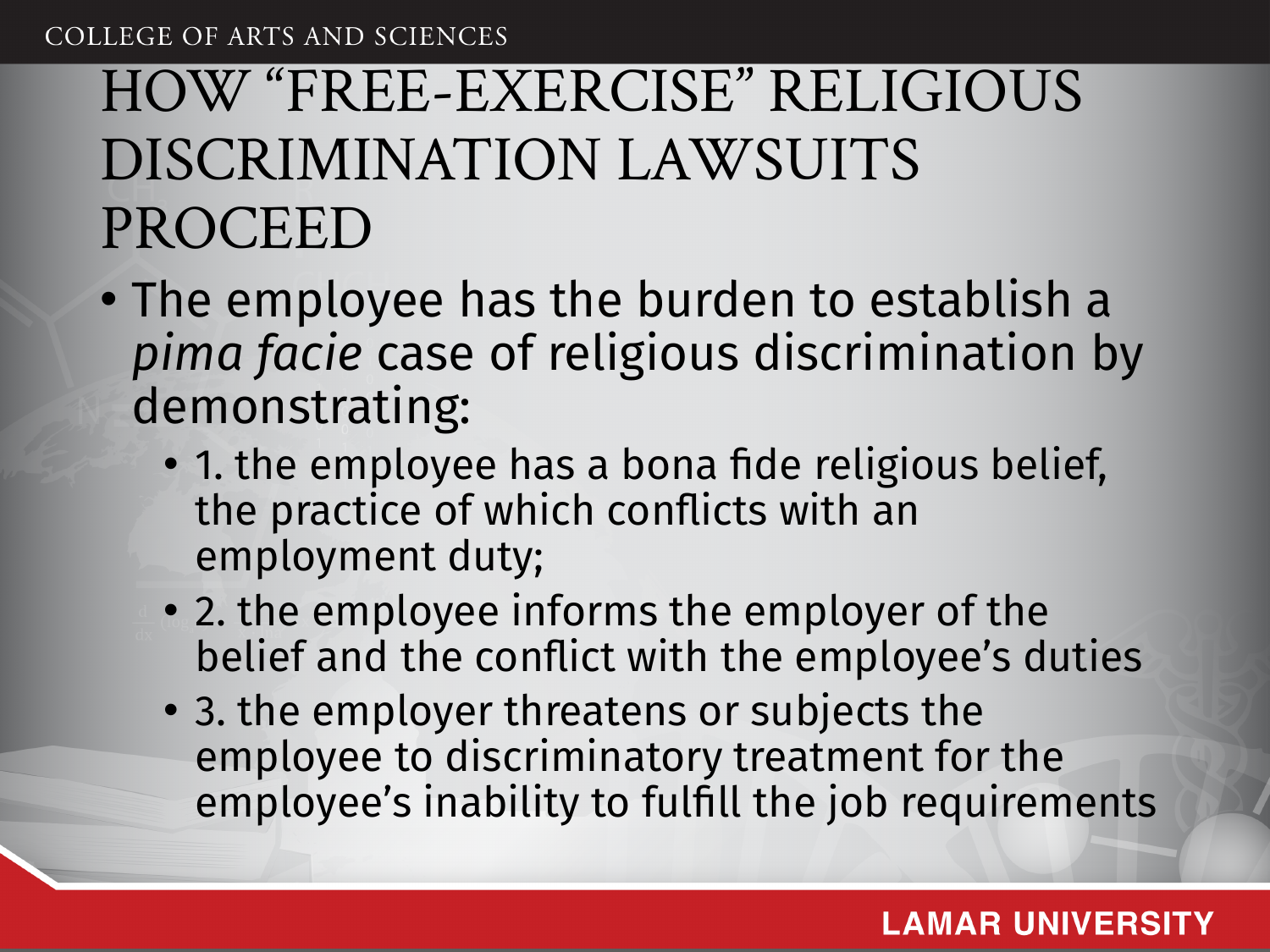

# How “Free-Exercise” Religious Discrimination Lawsuits Proceed
The employee has the burden to establish a pima facie case of religious discrimination by demonstrating:
1. the employee has a bona fide religious belief, the practice of which conflicts with an employment duty;
2. the employee informs the employer of the belief and the conflict with the employee’s duties
3. the employer threatens or subjects the employee to discriminatory treatment for the employee’s inability to fulfill the job requirements